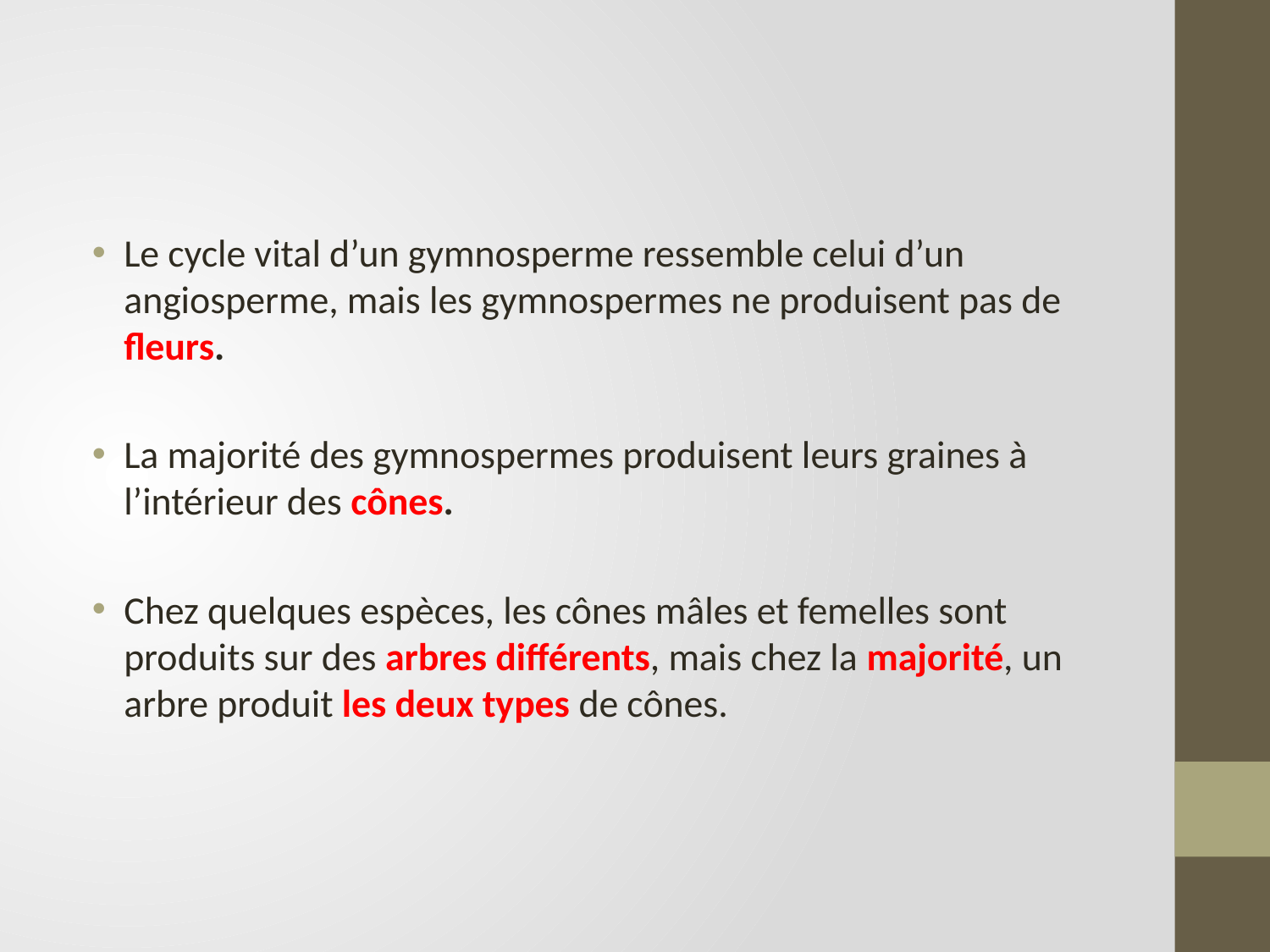

#
Le cycle vital d’un gymnosperme ressemble celui d’un angiosperme, mais les gymnospermes ne produisent pas de fleurs.

La majorité des gymnospermes produisent leurs graines à l’intérieur des cônes.

Chez quelques espèces, les cônes mâles et femelles sont produits sur des arbres différents, mais chez la majorité, un arbre produit les deux types de cônes.